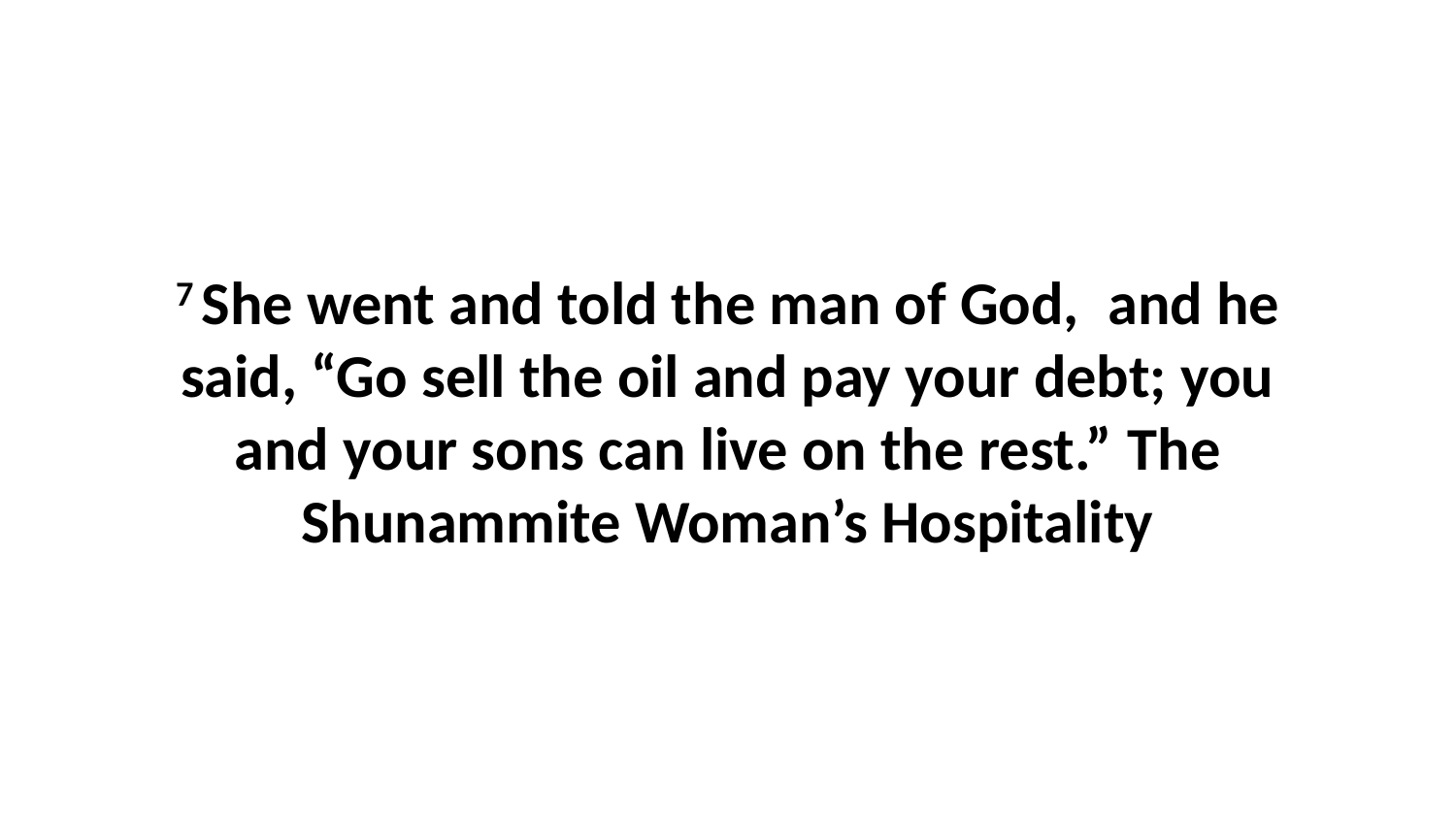

7 She went and told the man of God,  and he said, “Go sell the oil and pay your debt; you and your sons can live on the rest.” The Shunammite Woman’s Hospitality